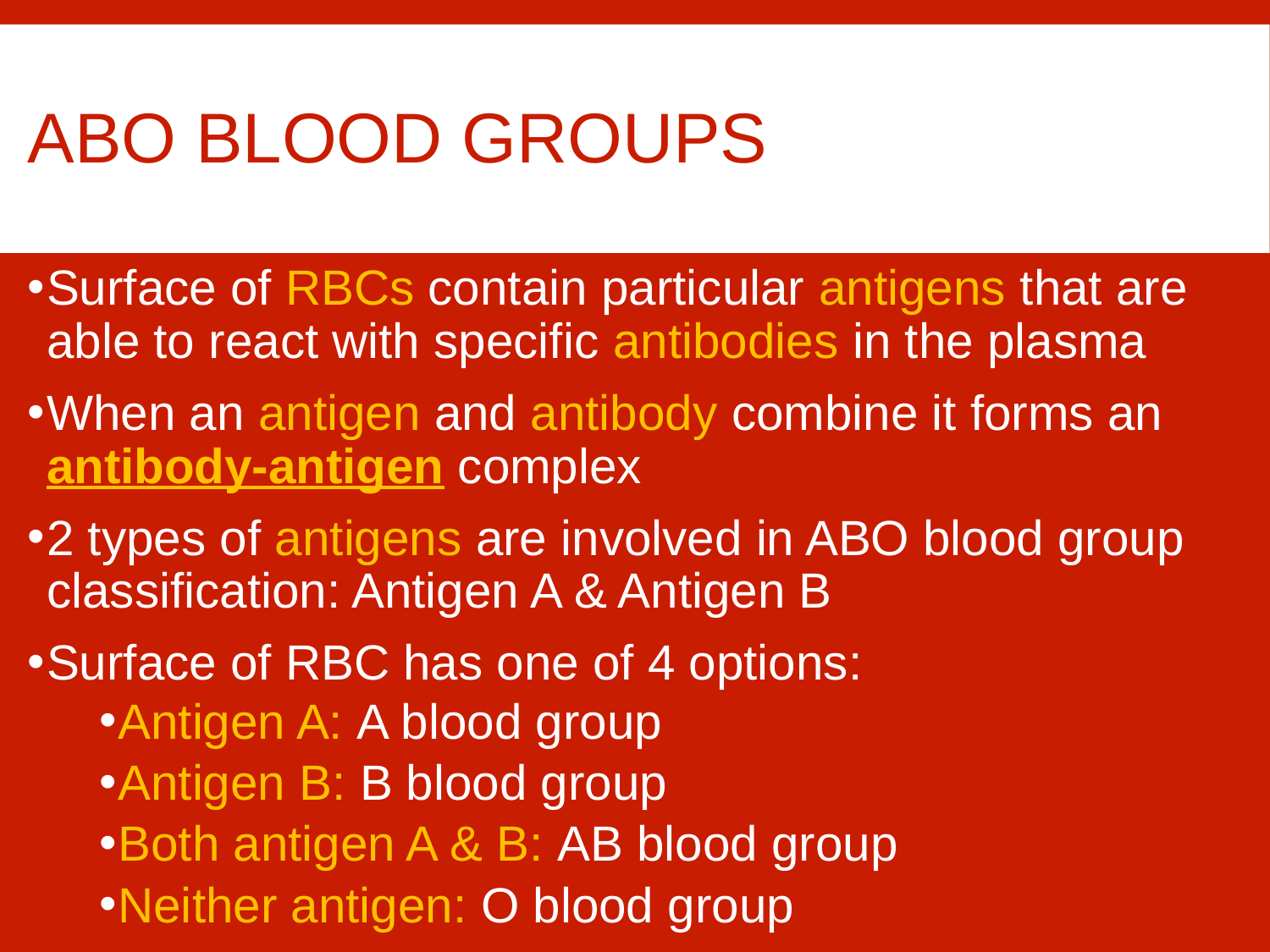

# ABO Blood groups
Surface of RBCs contain particular antigens that are able to react with specific antibodies in the plasma
When an antigen and antibody combine it forms an antibody-antigen complex
2 types of antigens are involved in ABO blood group classification: Antigen A & Antigen B
Surface of RBC has one of 4 options:
Antigen A: A blood group
Antigen B: B blood group
Both antigen A & B: AB blood group
Neither antigen: O blood group